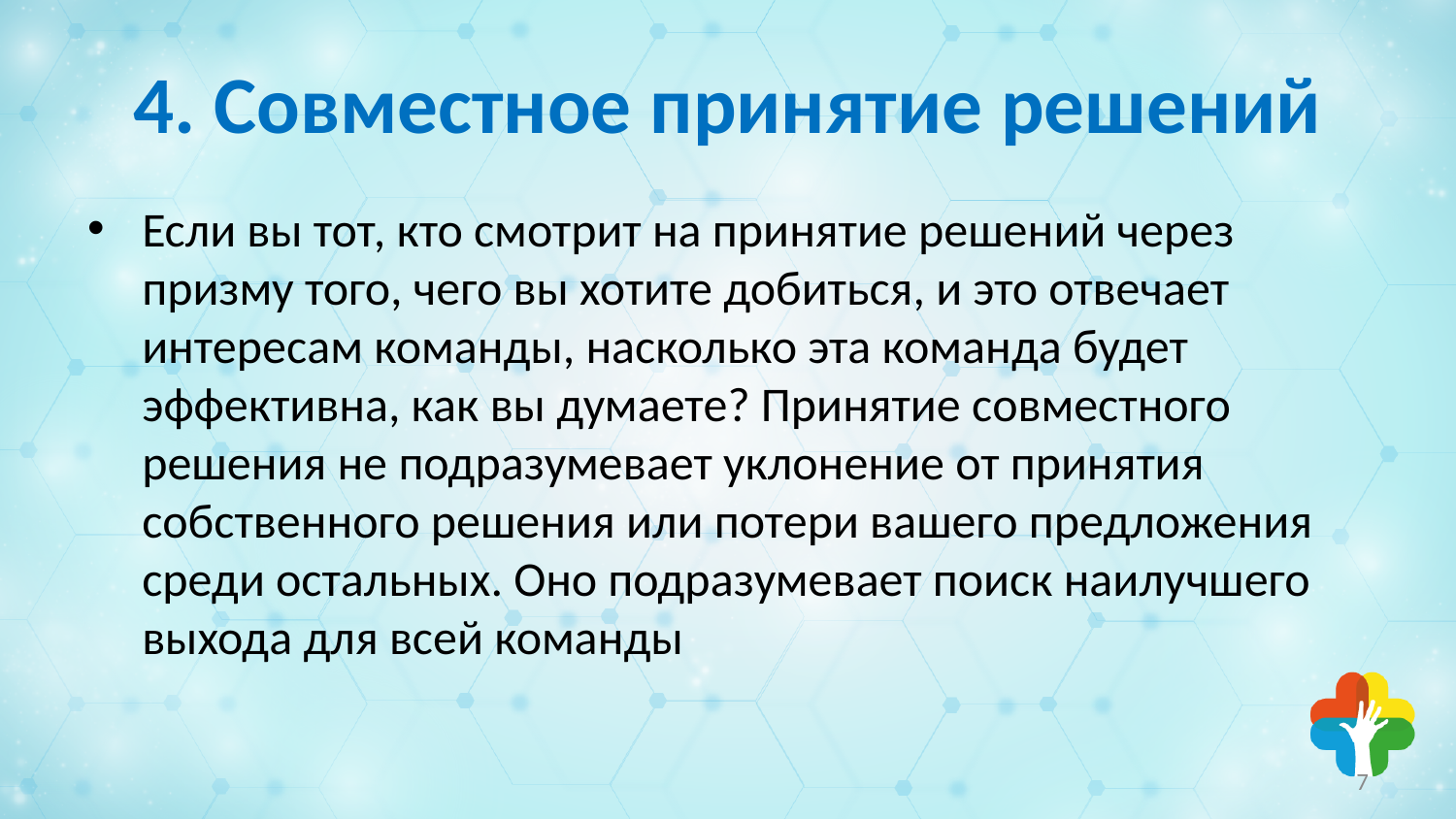

# 4. Совместное принятие решений
Если вы тот, кто смотрит на принятие решений через призму того, чего вы хотите добиться, и это отвечает интересам команды, насколько эта команда будет эффективна, как вы думаете? Принятие совместного решения не подразумевает уклонение от принятия собственного решения или потери вашего предложения среди остальных. Оно подразумевает поиск наилучшего выхода для всей команды
7